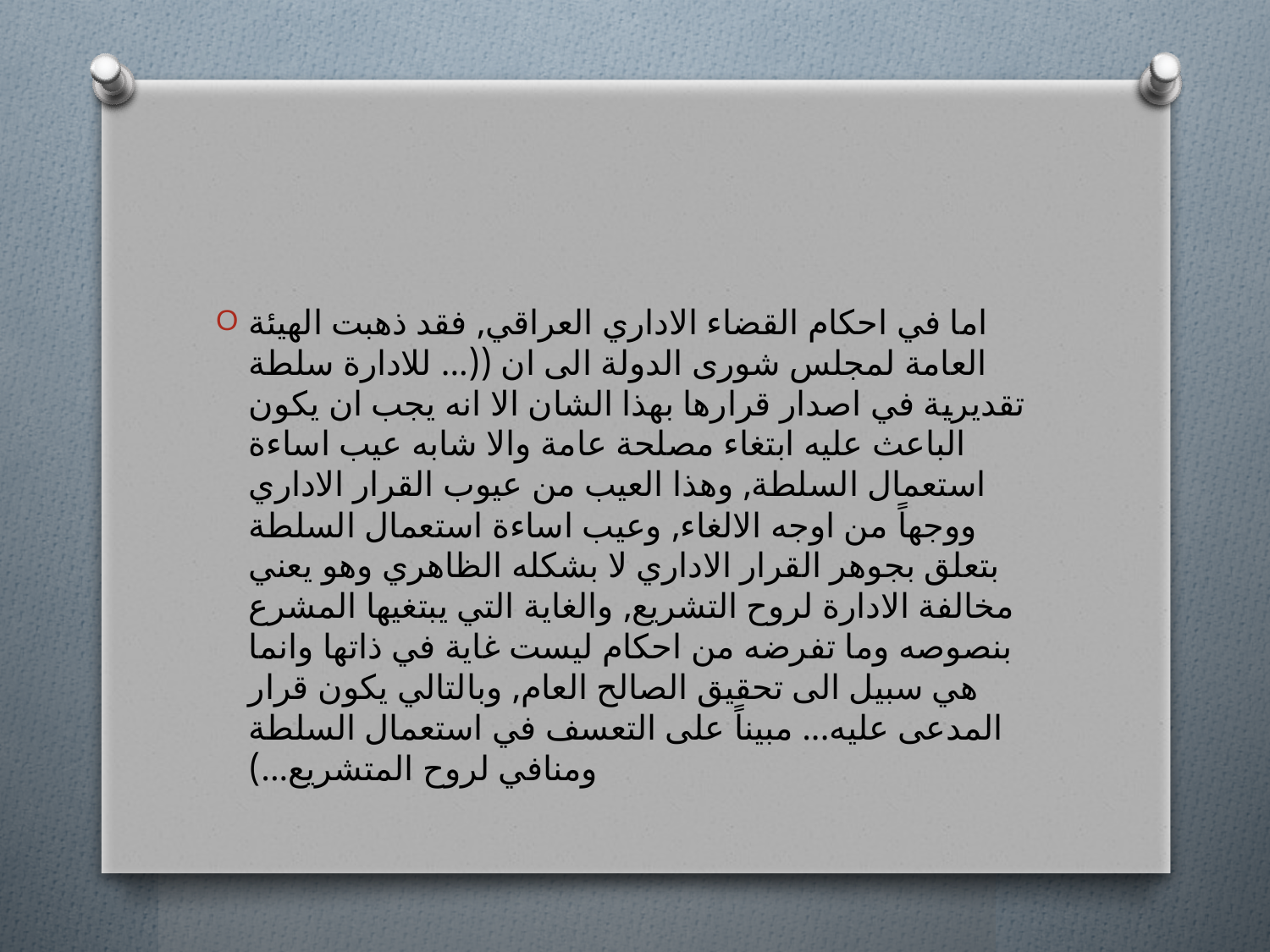

#
اما في احكام القضاء الاداري العراقي, فقد ذهبت الهيئة العامة لمجلس شورى الدولة الى ان ((... للادارة سلطة تقديرية في اصدار قرارها بهذا الشان الا انه يجب ان يكون الباعث عليه ابتغاء مصلحة عامة والا شابه عيب اساءة استعمال السلطة, وهذا العيب من عيوب القرار الاداري ووجهاً من اوجه الالغاء, وعيب اساءة استعمال السلطة بتعلق بجوهر القرار الاداري لا بشكله الظاهري وهو يعني مخالفة الادارة لروح التشريع, والغاية التي يبتغيها المشرع بنصوصه وما تفرضه من احكام ليست غاية في ذاتها وانما هي سبيل الى تحقيق الصالح العام, وبالتالي يكون قرار المدعى عليه... مبيناً على التعسف في استعمال السلطة ومنافي لروح المتشريع...)